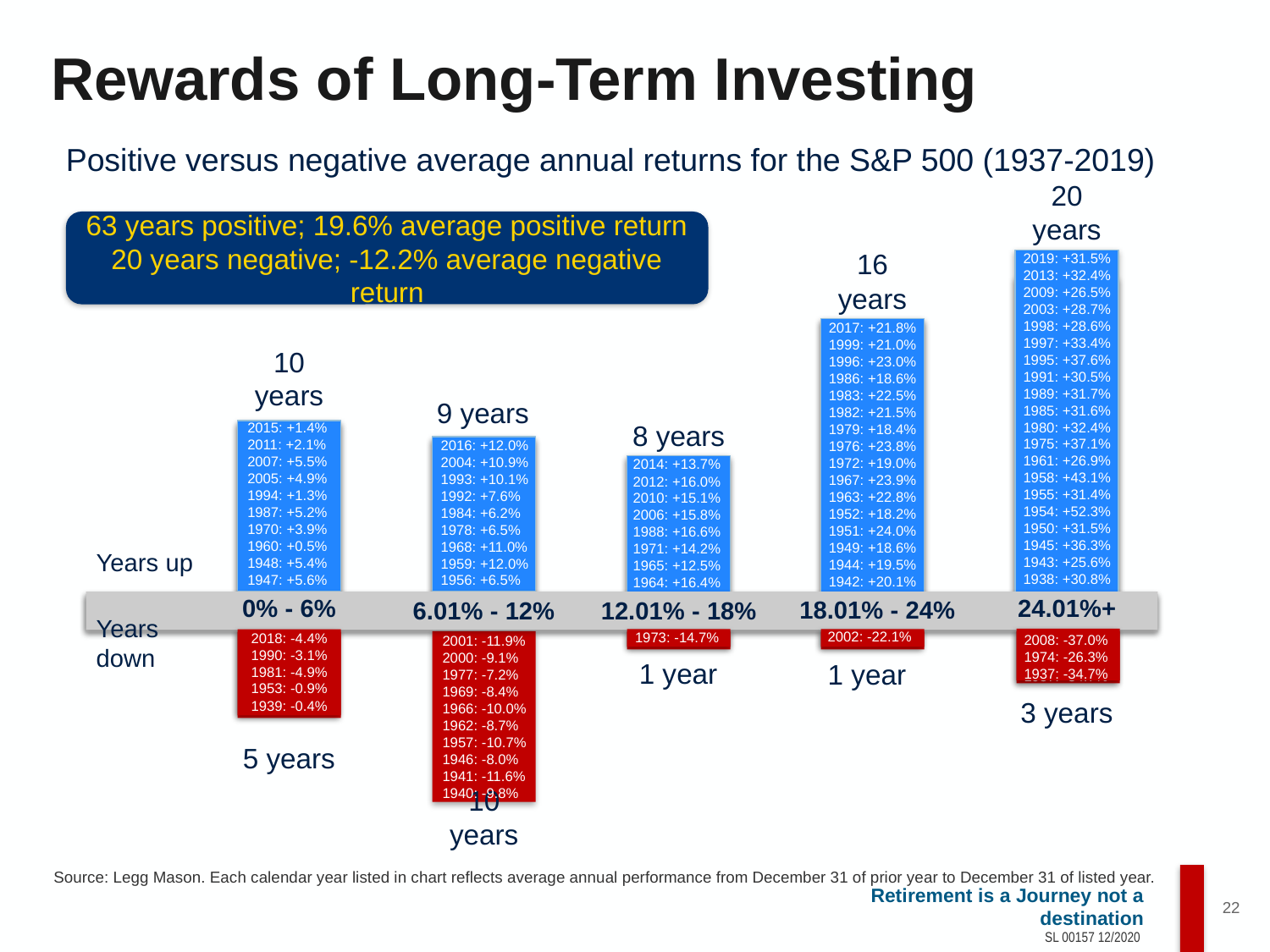

# Rewards of Long-Term Investing
Positive versus negative average annual returns for the S&P 500 (1937-2019)

20 years
63 years positive; 19.6% average positive return
20 years negative; -12.2% average negative return
2019: +31.5%
2013: +32.4%
2009: +26.5%
2003: +28.7%
1998: +28.6%
1997: +33.4%
1995: +37.6%
1991: +30.5%
1989: +31.7%
1985: +31.6%
1980: +32.4%
1975: +37.1%
1961: +26.9%
1958: +43.1%
1955: +31.4%
1954: +52.3%
1950: +31.5%
1945: +36.3%
1943: +25.6%
1938: +30.8%

16 years
2019: +31.5%
2013: +32.4%
2009: +26.5%
2003: +28.7%
1998: +28.6%
1997: +33.4%
1995: +37.6%
1991: +30.5%
1989: +31.7%
1985: +31.6%
1980: +32.4%
1975: +37.1%
1961: +26.9%
1958: +43.1%
1955: +31.4%
1954: +52.3%
1950: +31.5%
1945: +36.3%
1943: +25.6%
1938: +30.8%

2017: +21.8%
1999: +21.0%
1996: +23.0%
1986: +18.6%
1983: +22.5%
1982: +21.5%
1979: +18.4%
1976: +23.8%
1972: +19.0%
1967: +23.9%
1963: +22.8%
1952: +18.2%
1951: +24.0%
1949: +18.6%
1944: +19.5%
1942: +20.1%

2017: +21.8%
1999: +21.0%
1996: +23.0%
1986: +18.6%
1983: +22.5%
1982: +21.5%
1979: +18.4%
1976: +23.8%
1972: +19.0%
1967: +23.9%
1963: +22.8%
1952: +18.2%
1951: +24.0%
1949: +18.6%
1944: +19.5%
1942: +20.1%

10 years
9 years
8 years
2015: +1.4%
2011: +2.1%
2007: +5.5%
2005: +4.9%
1994: +1.3%
1987: +5.2%
1970: +3.9%
1960: +0.5%
1948: +5.4%
1947: +5.6%

2015: +1.4%
2011: +2.1%
2007: +5.5%
2005: +4.9%
1994: +1.3%
1987: +5.2%
1970: +3.9%
1960: +0.5%
1948: +5.4%
1947: +5.6%

2016: +12.0%
2004: +10.9%
1993: +10.1%
1992: +7.6%
1984: +6.2%
1978: +6.5%
1968: +11.0%
1959: +12.0%
1956: +6.5%

2016: +12.0%
2004: +10.9%
1993: +10.1%
1992: +7.6%
1984: +6.2%
1978: +6.5%
1968: +11.0%
1959: +12.0%
1956: +6.5%

2014: +13.7%
2012: +16.0%
2010: +15.1%
2006: +15.8%
1988: +16.6%
1971: +14.2%
1965: +12.5%
1964: +16.4%

2014: +13.7%
2012: +16.0%
2010: +15.1%
2006: +15.8%
1988: +16.6%
1971: +14.2%
1965: +12.5%
1964: +16.4%

Years up
0% - 6%
24.01%+
18.01% - 24%
12.01% - 18%
0% - 6%
24.01%+
6.01% - 12%

18.01% - 24%
12.01% - 18%
6.01% - 12%

2002: -22.1%

1973: -14.7%

2018: -4.4%
1990: -3.1%
1981: -4.9%
1953: -0.9%
1939: -0.4%

2002: -22.1%

1973: -14.7%

2008: -37.0%
1974: -26.3%
1937: -34.7%

2018: -4.4%
1990: -3.1%
1981: -4.9%
1953: -0.9%
1939: -0.4%

2001: -11.9%
2000: -9.1%
1977: -7.2%
1969: -8.4%
1966: -10.0%
1962: -8.7%
1957: -10.7%
1946: -8.0%
1941: -11.6%
1940: -9.8%

2008: -37.0%
1974: -26.3%
1937: -34.7%

1 year
1 year
Years down
3 years
5 years
10 years
Source: Legg Mason. Each calendar year listed in chart reflects average annual performance from December 31 of prior year to December 31 of listed year.
22
SL 00157 12/2020